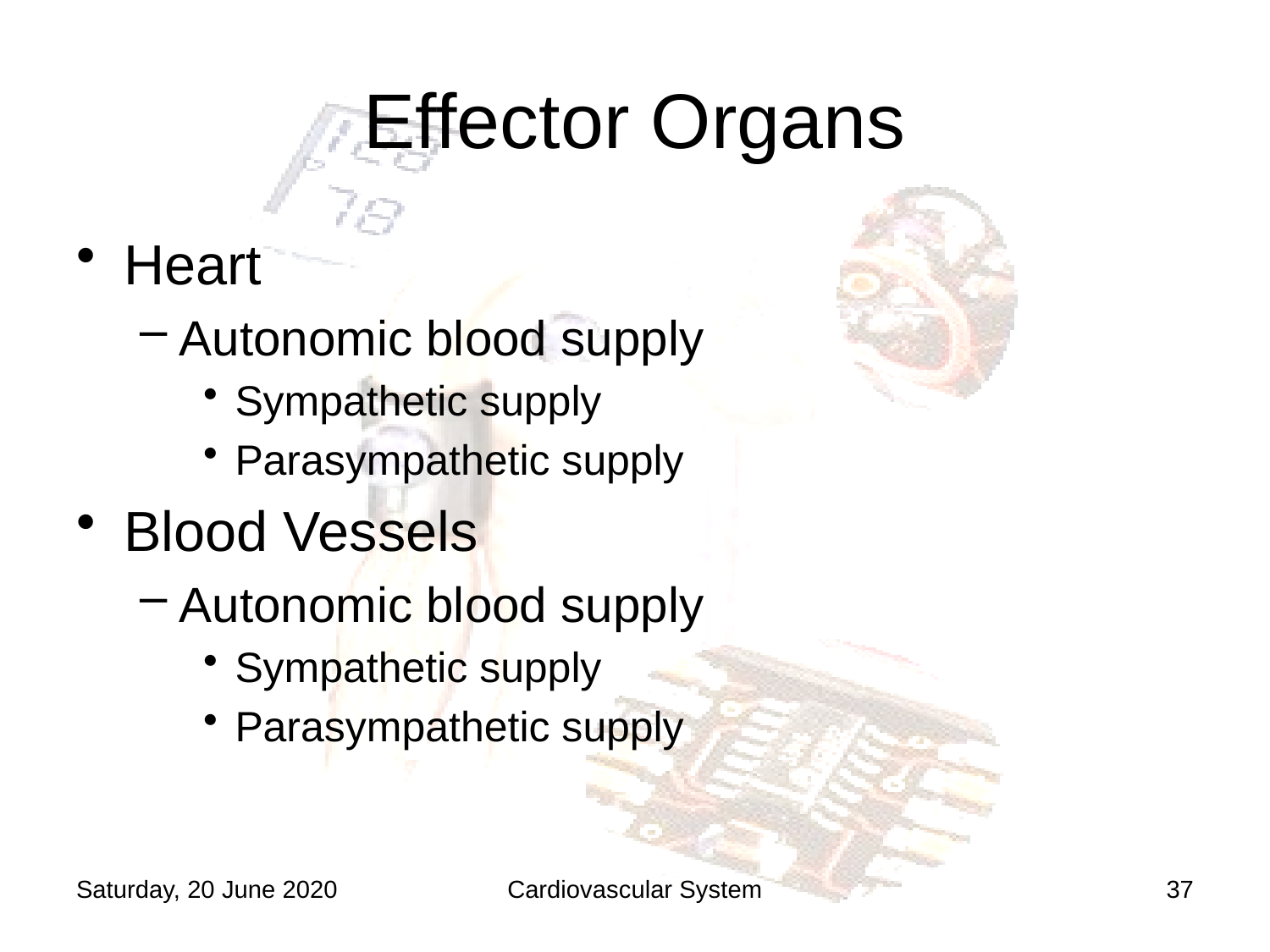

# Effector Organs
Heart
Autonomic blood supply
Sympathetic supply
Parasympathetic supply
Blood Vessels
Autonomic blood supply
Sympathetic supply
Parasympathetic supply
Saturday, 20 June 2020
Cardiovascular System
37